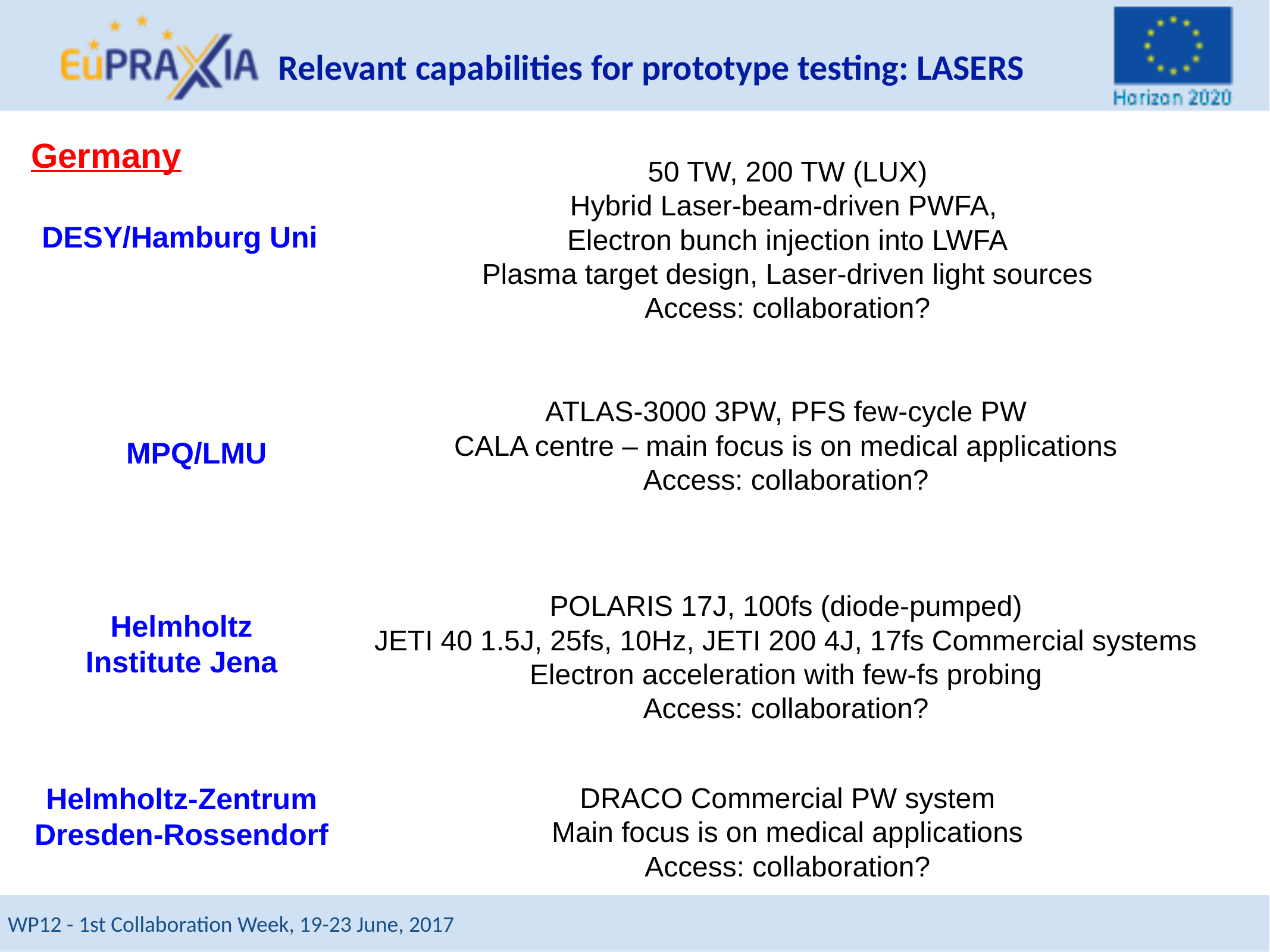

Relevant capabilities for prototype testing: LASERS
Germany
50 TW, 200 TW (LUX)
Hybrid Laser-beam-driven PWFA,
Electron bunch injection into LWFA
Plasma target design, Laser-driven light sources
Access: collaboration?
DESY/Hamburg Uni
ATLAS-3000 3PW, PFS few-cycle PW
CALA centre – main focus is on medical applications
Access: collaboration?
MPQ/LMU
POLARIS 17J, 100fs (diode-pumped)
JETI 40 1.5J, 25fs, 10Hz, JETI 200 4J, 17fs Commercial systems
Electron acceleration with few-fs probing
Access: collaboration?
Helmholtz Institute Jena
Helmholtz-Zentrum Dresden-Rossendorf
DRACO Commercial PW system
Main focus is on medical applications
Access: collaboration?